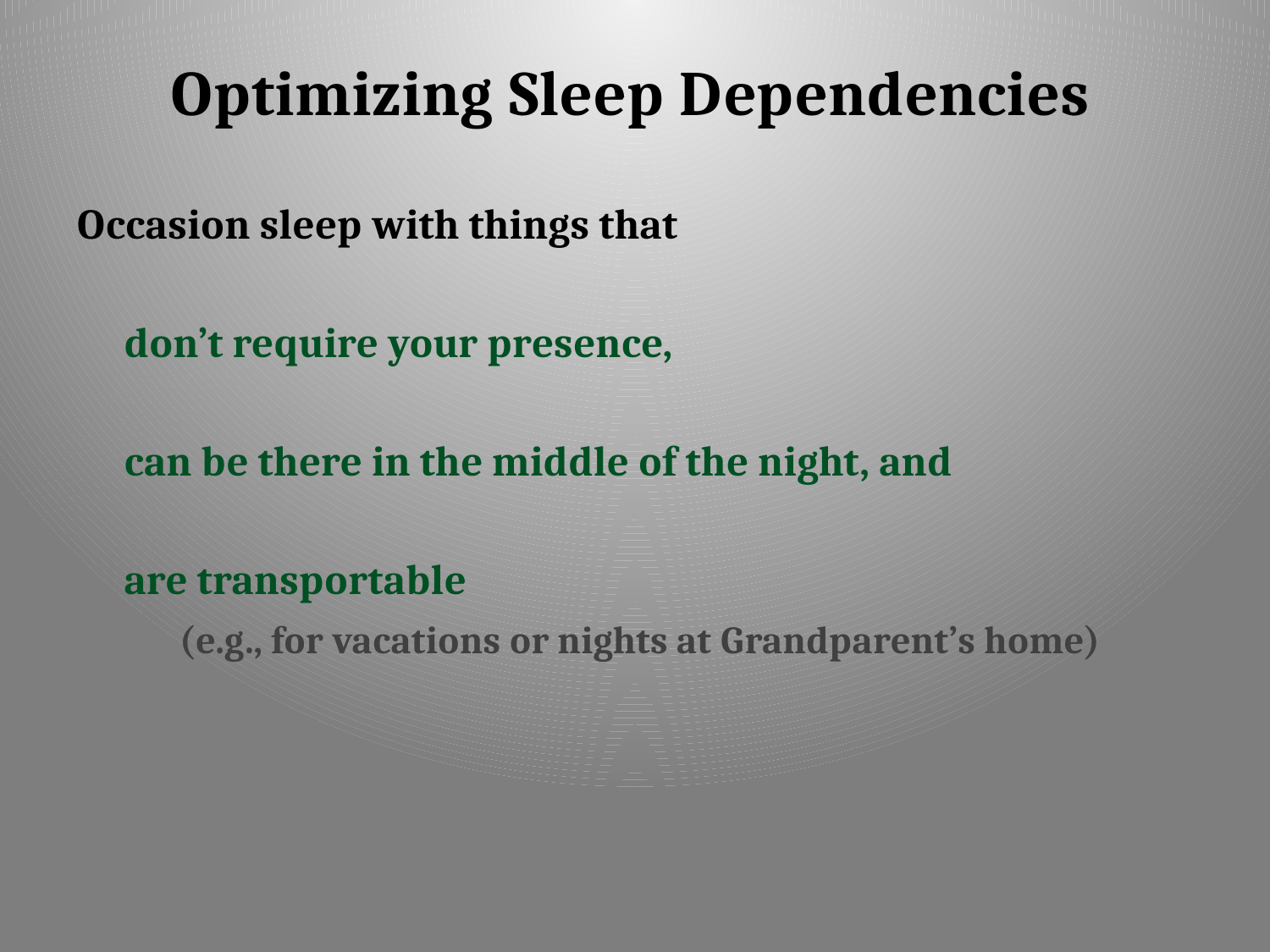

# Optimizing Sleep Dependencies
Occasion sleep with things that

	don’t require your presence,

	can be there in the middle of the night, and

	are transportable
	(e.g., for vacations or nights at Grandparent’s home)